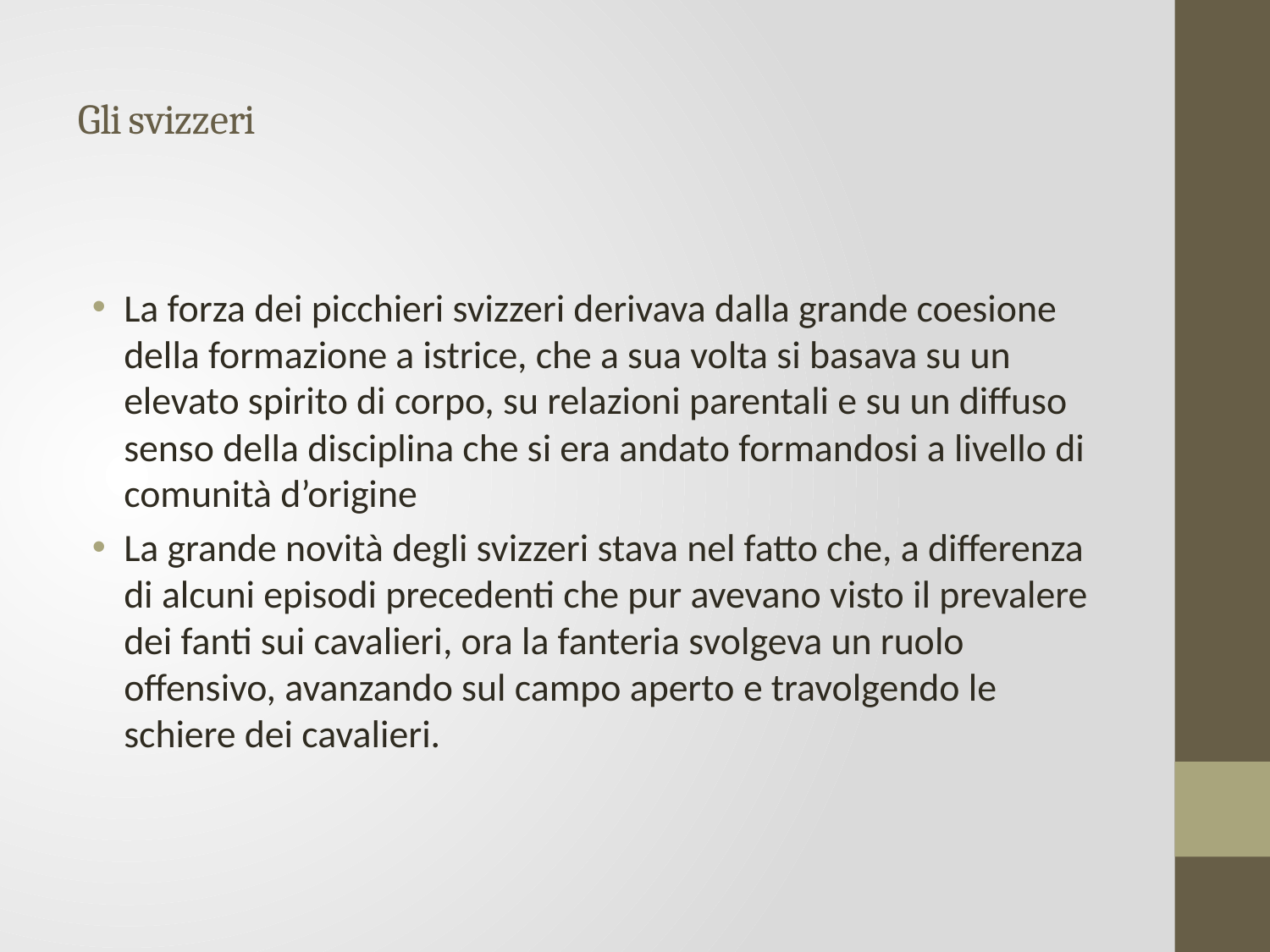

# Gli svizzeri

La forza dei picchieri svizzeri derivava dalla grande coesione della formazione a istrice, che a sua volta si basava su un elevato spirito di corpo, su relazioni parentali e su un diffuso senso della disciplina che si era andato formandosi a livello di comunità d’origine
La grande novità degli svizzeri stava nel fatto che, a differenza di alcuni episodi precedenti che pur avevano visto il prevalere dei fanti sui cavalieri, ora la fanteria svolgeva un ruolo offensivo, avanzando sul campo aperto e travolgendo le schiere dei cavalieri.